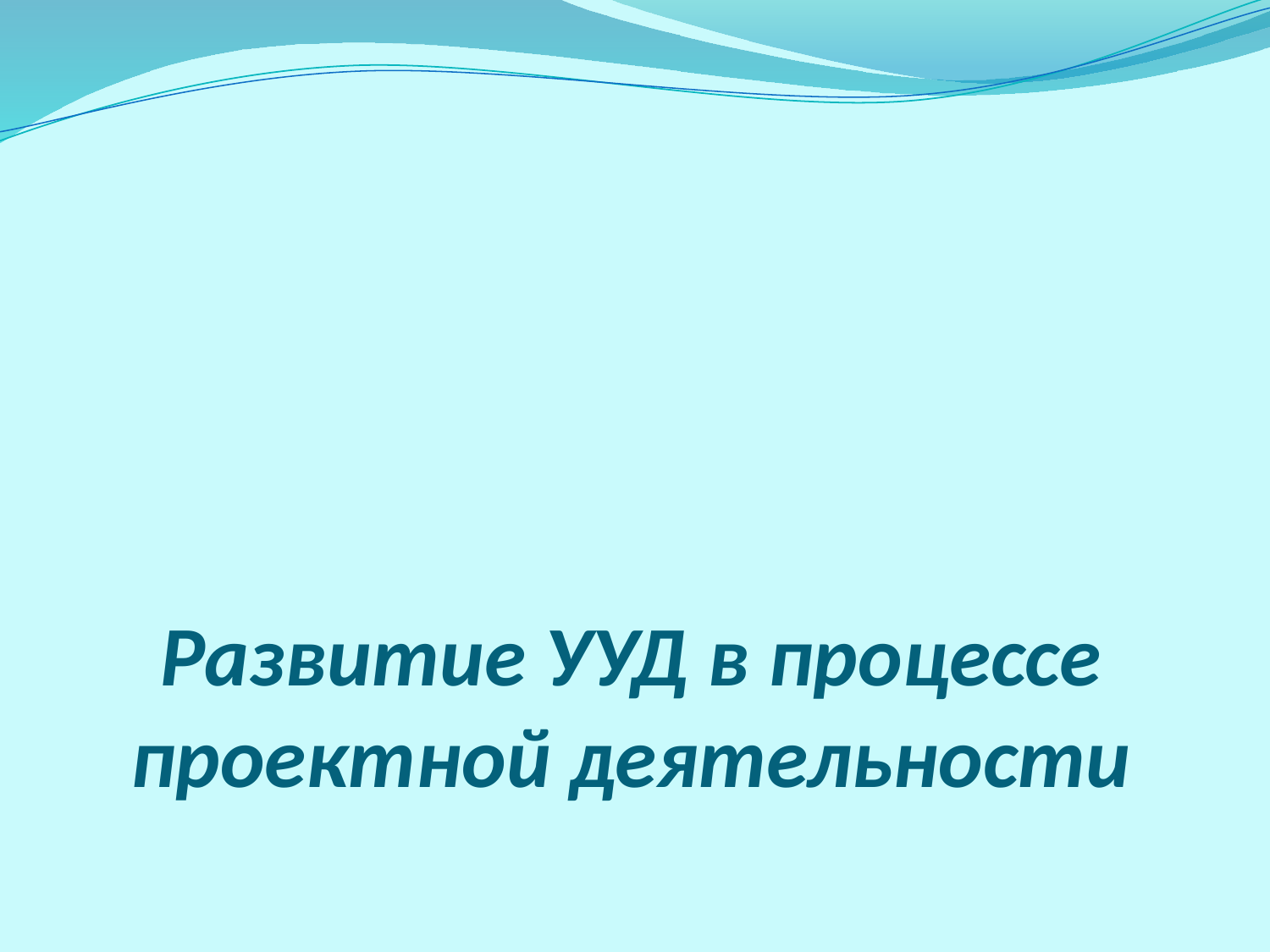

# Развитие УУД в процессе проектной деятельности